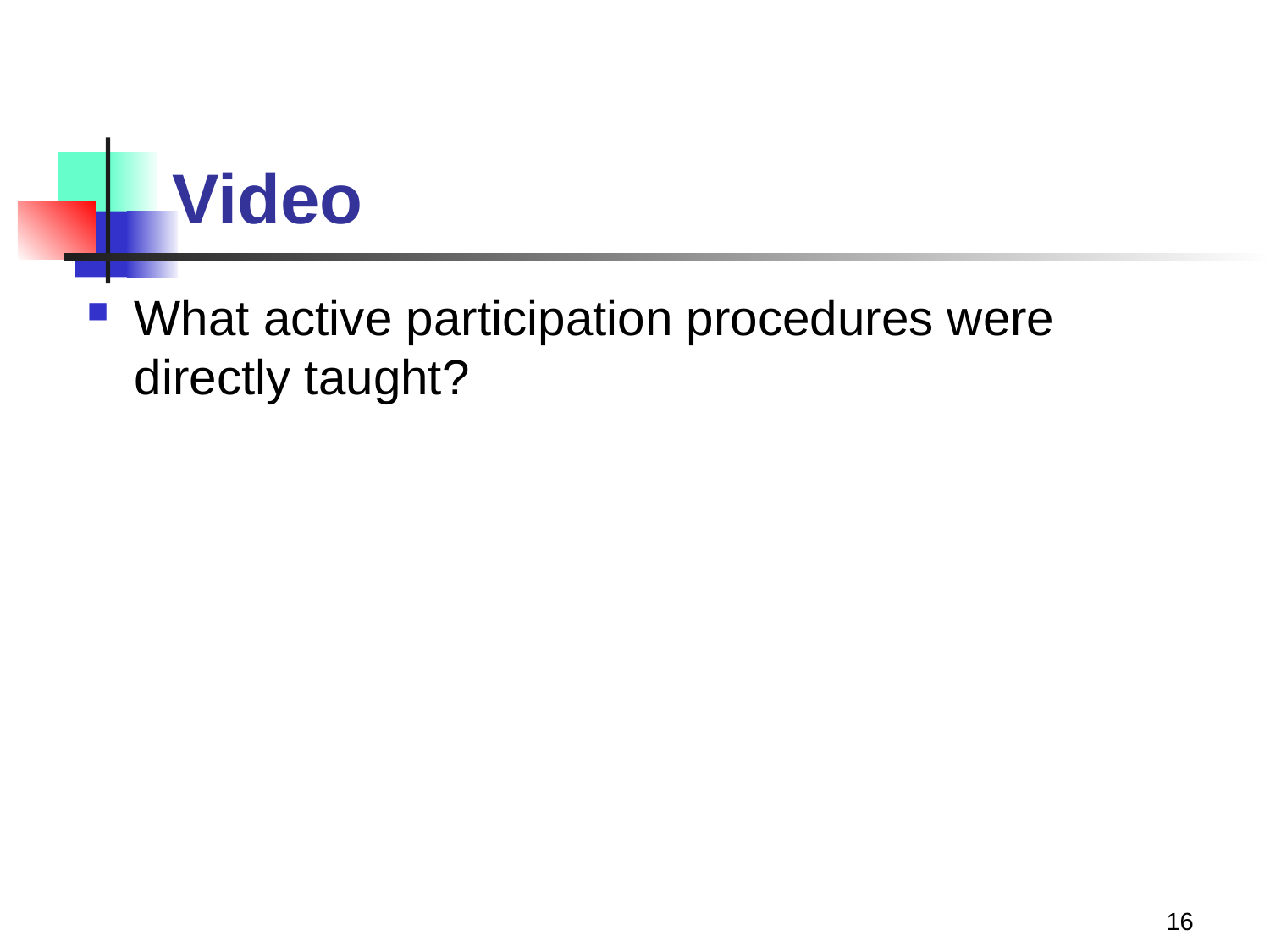

# Video
What active participation procedures were directly taught?
16